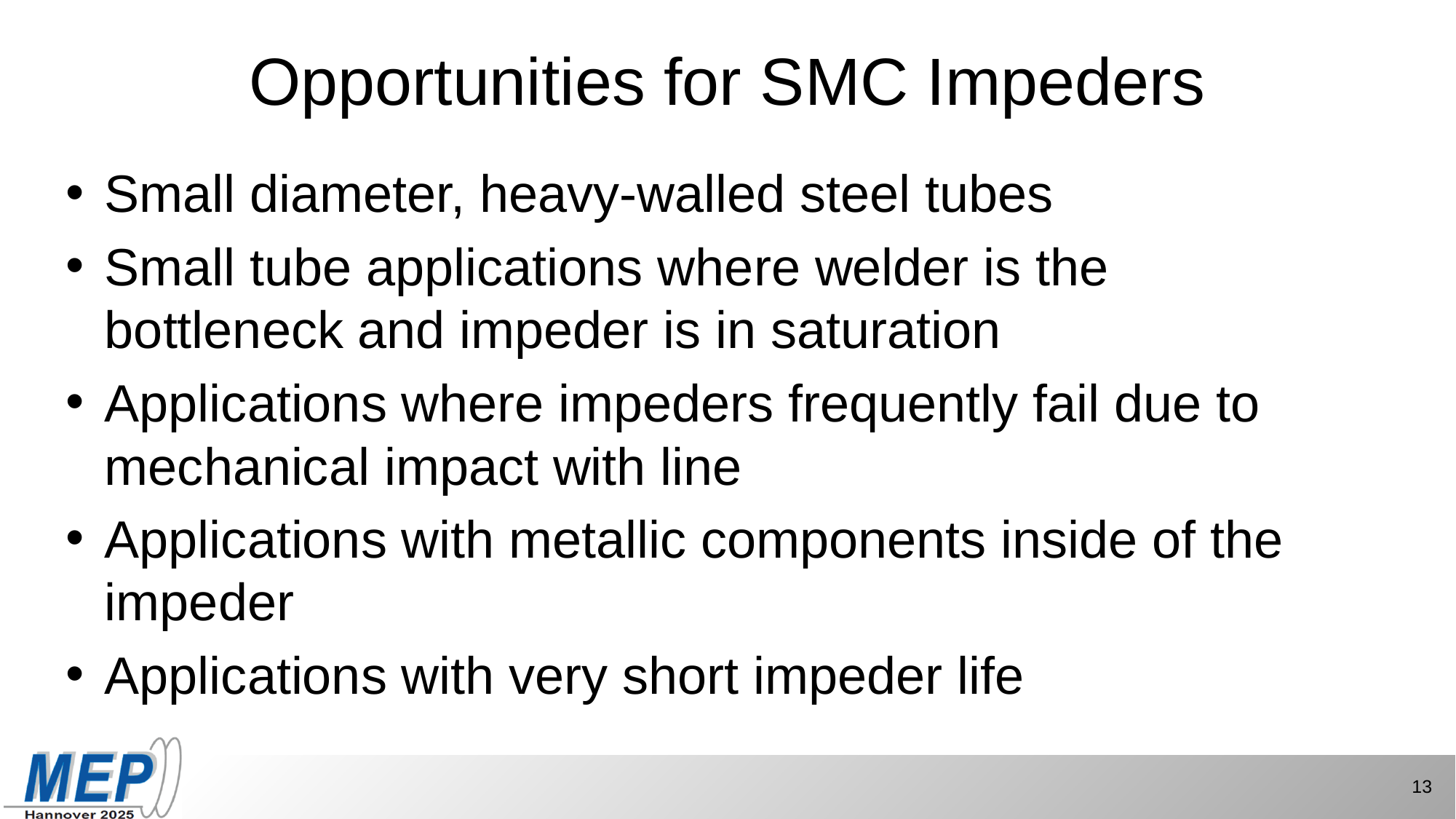

# Opportunities for SMC Impeders
Small diameter, heavy-walled steel tubes
Small tube applications where welder is the bottleneck and impeder is in saturation
Applications where impeders frequently fail due to mechanical impact with line
Applications with metallic components inside of the impeder
Applications with very short impeder life
13